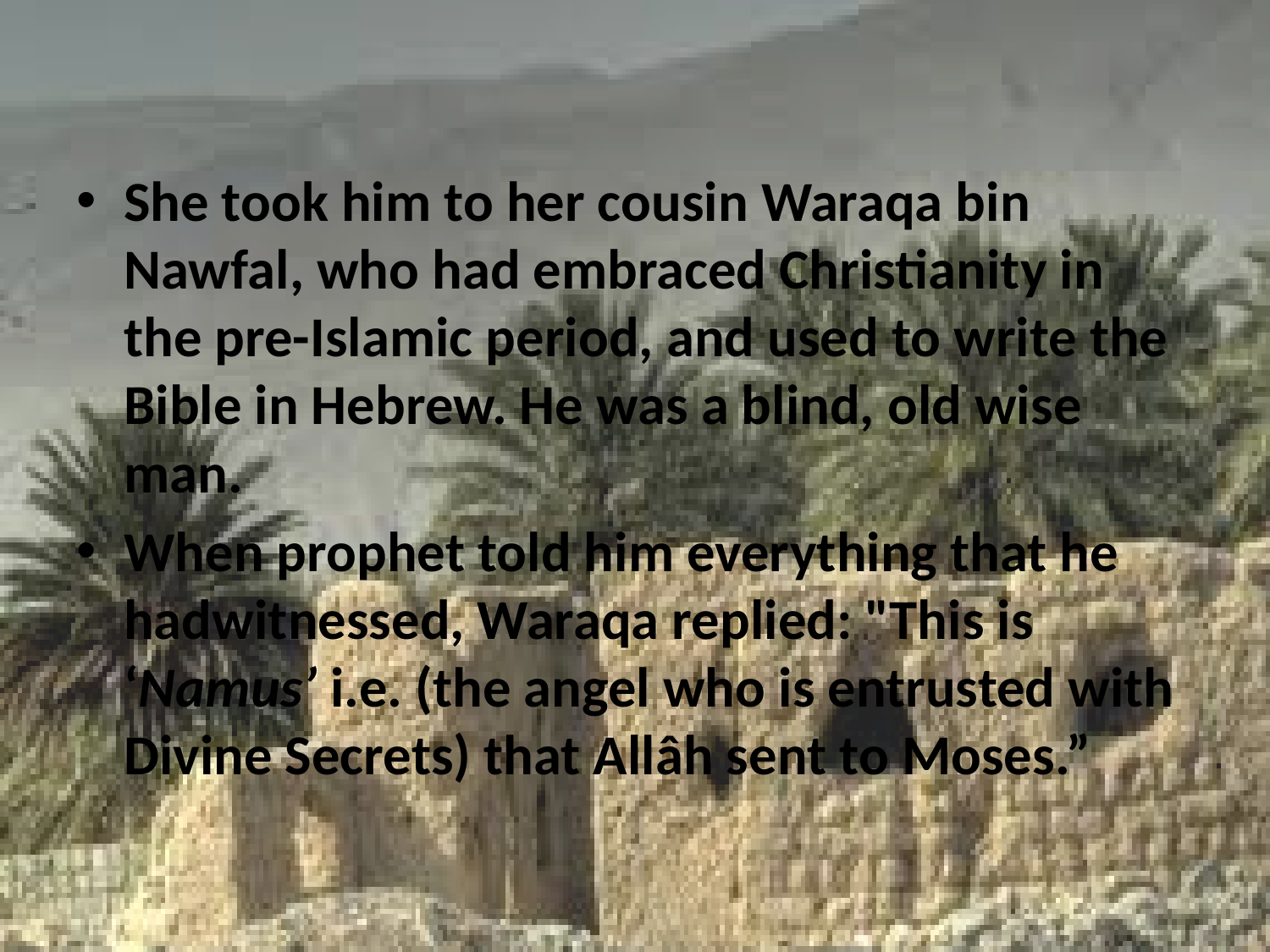

She took him to her cousin Waraqa bin Nawfal, who had embraced Christianity in the pre-Islamic period, and used to write the Bible in Hebrew. He was a blind, old wise man.
When prophet told him everything that he hadwitnessed, Waraqa replied: "This is ‘Namus’ i.e. (the angel who is entrusted with Divine Secrets) that Allâh sent to Moses.”